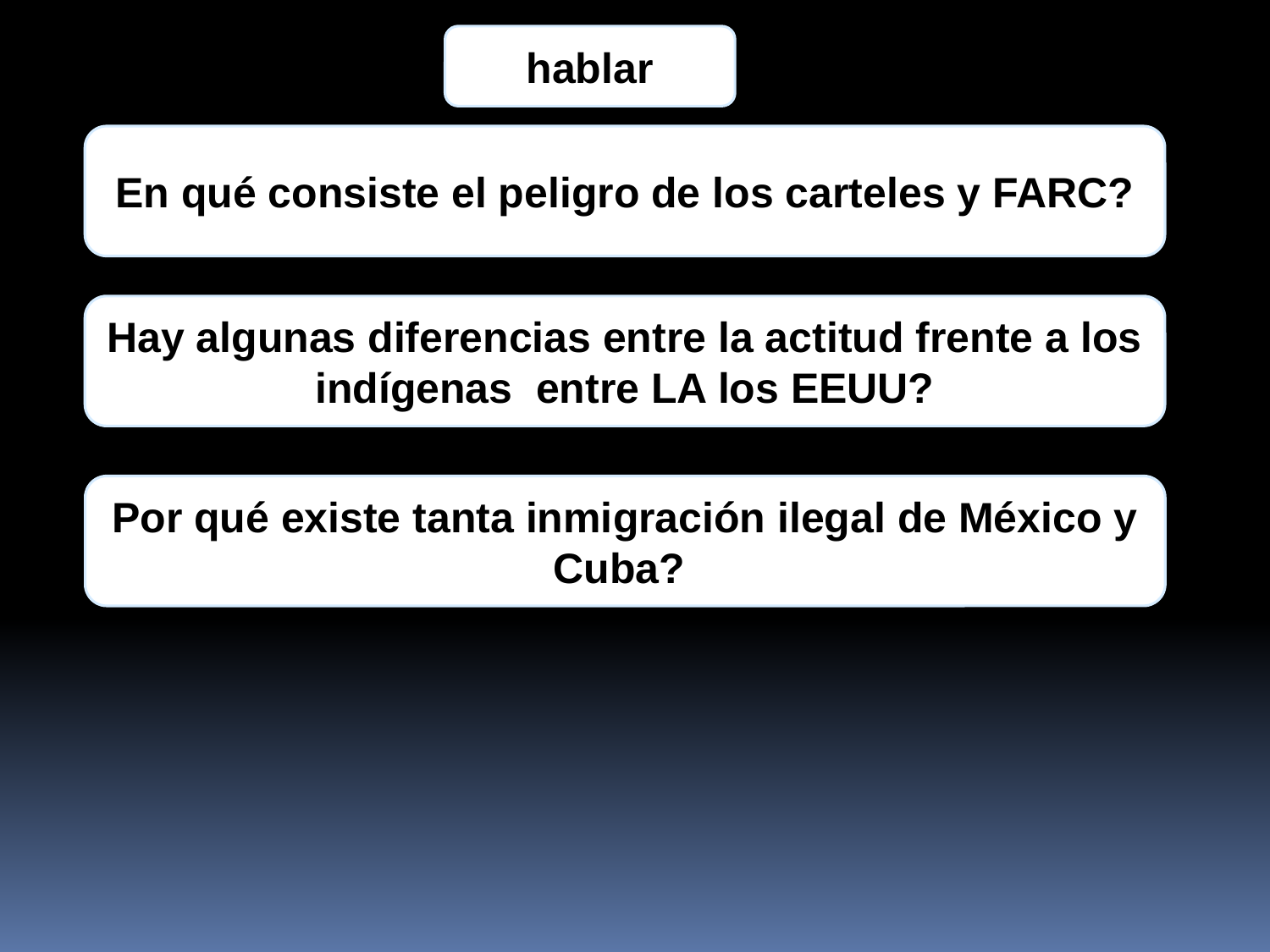

hablar
En qué consiste el peligro de los carteles y FARC?
Hay algunas diferencias entre la actitud frente a los indígenas  entre LA los EEUU?
Por qué existe tanta inmigración ilegal de México y Cuba?